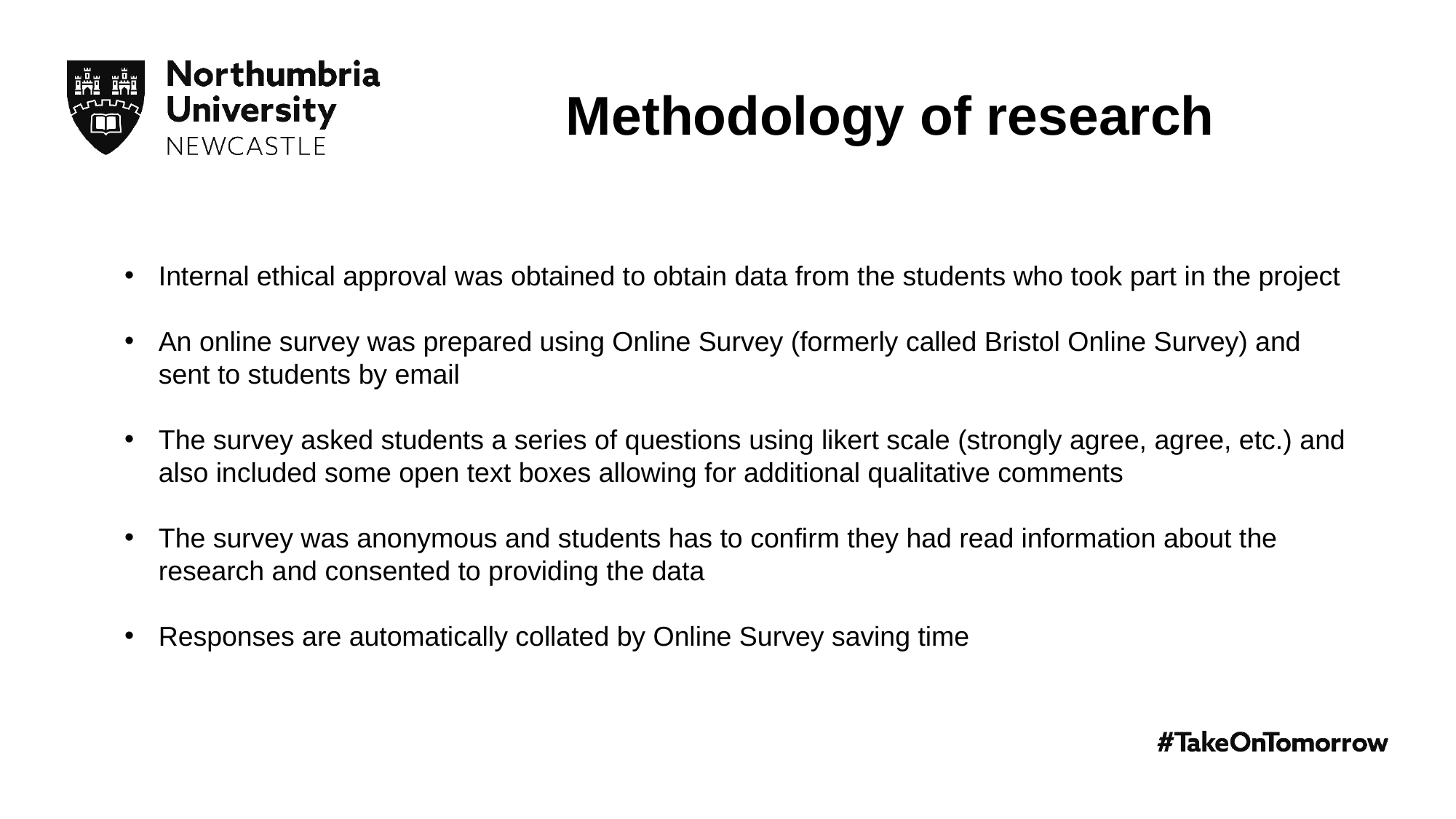

Methodology of research

Internal ethical approval was obtained to obtain data from the students who took part in the project

An online survey was prepared using Online Survey (formerly called Bristol Online Survey) and sent to students by email

The survey asked students a series of questions using likert scale (strongly agree, agree, etc.) and also included some open text boxes allowing for additional qualitative comments

The survey was anonymous and students has to confirm they had read information about the research and consented to providing the data

Responses are automatically collated by Online Survey saving time